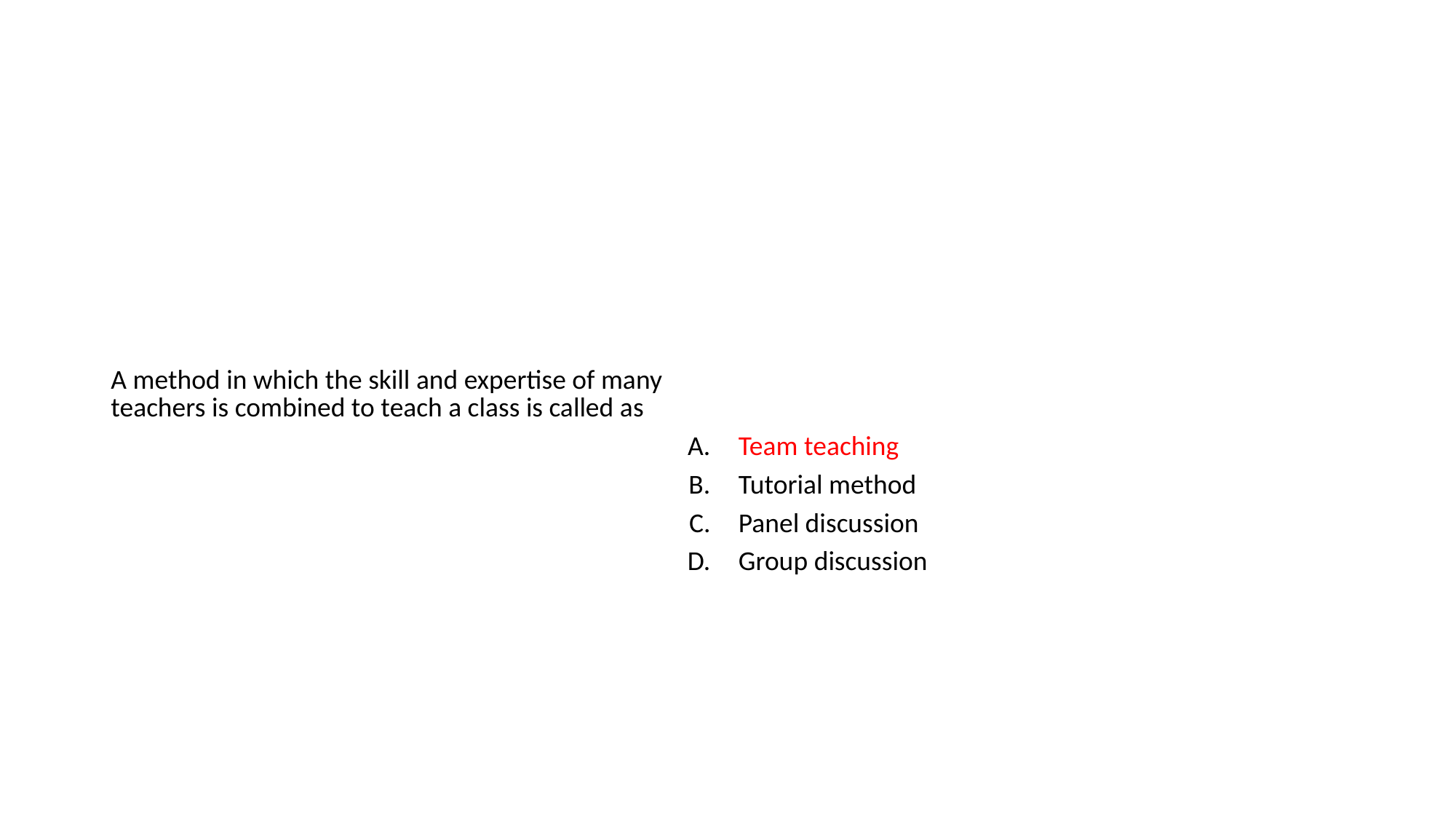

#
| A method in which the skill and expertise of many teachers is combined to teach a class is called as |  |
| --- | --- |
| A. | Team teaching |
| B. | Tutorial method |
| C. | Panel discussion |
| D. | Group discussion |